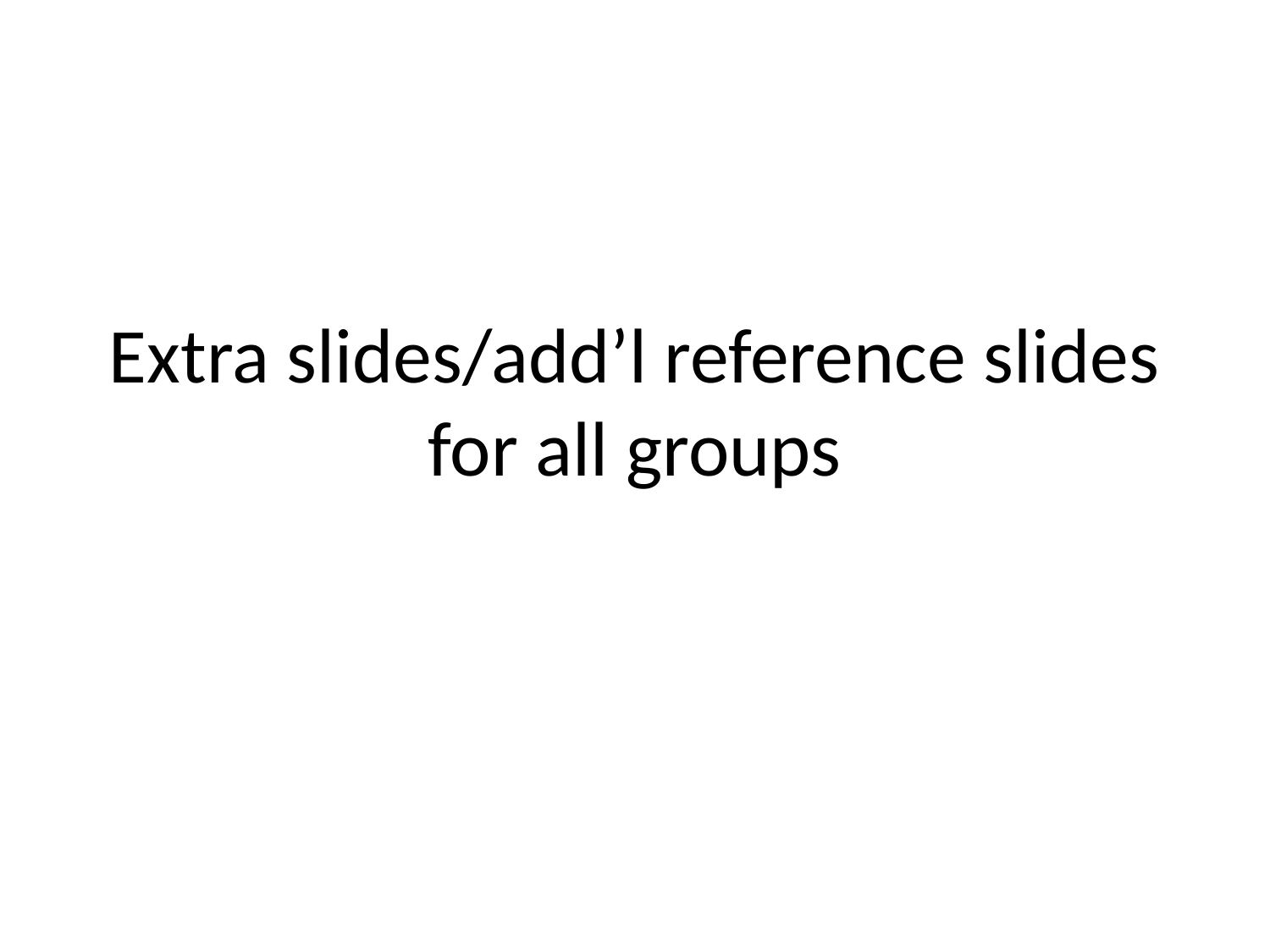

Extra slides/add’l reference slides for all groups